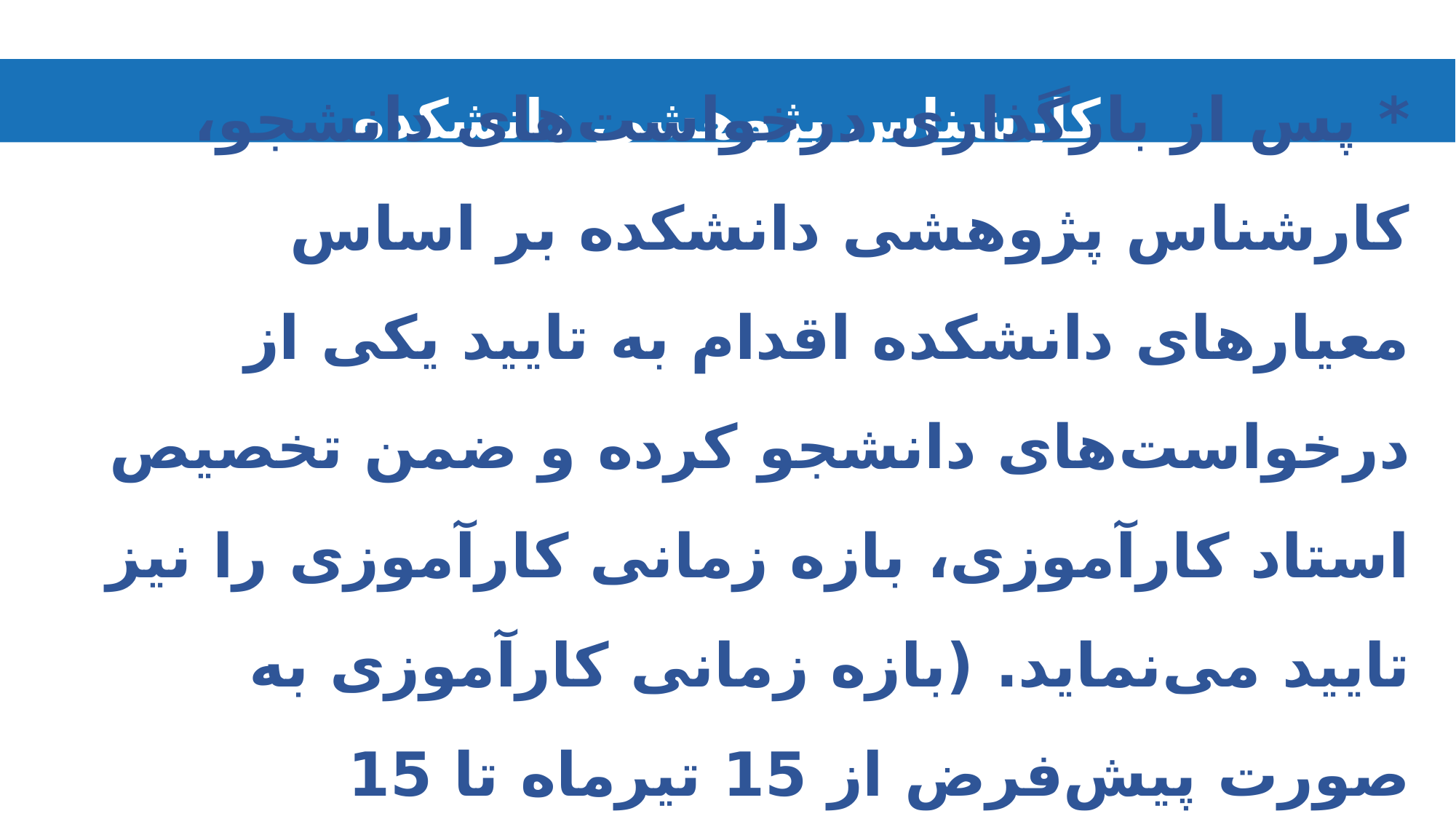

کارشناس پژوهشی دانشکده
* پس از بارگذاری درخواست‌های دانشجو، کارشناس پژوهشی دانشکده بر اساس معیارهای دانشکده اقدام به تایید یکی از درخواست‌های دانشجو کرده و ضمن تخصیص استاد کارآموزی، بازه زمانی کارآموزی را نیز تایید می‌نماید. (بازه زمانی کارآموزی به صورت پیش‌فرض از 15 تیرماه تا 15 شهریورماه لحاظ شده است.)